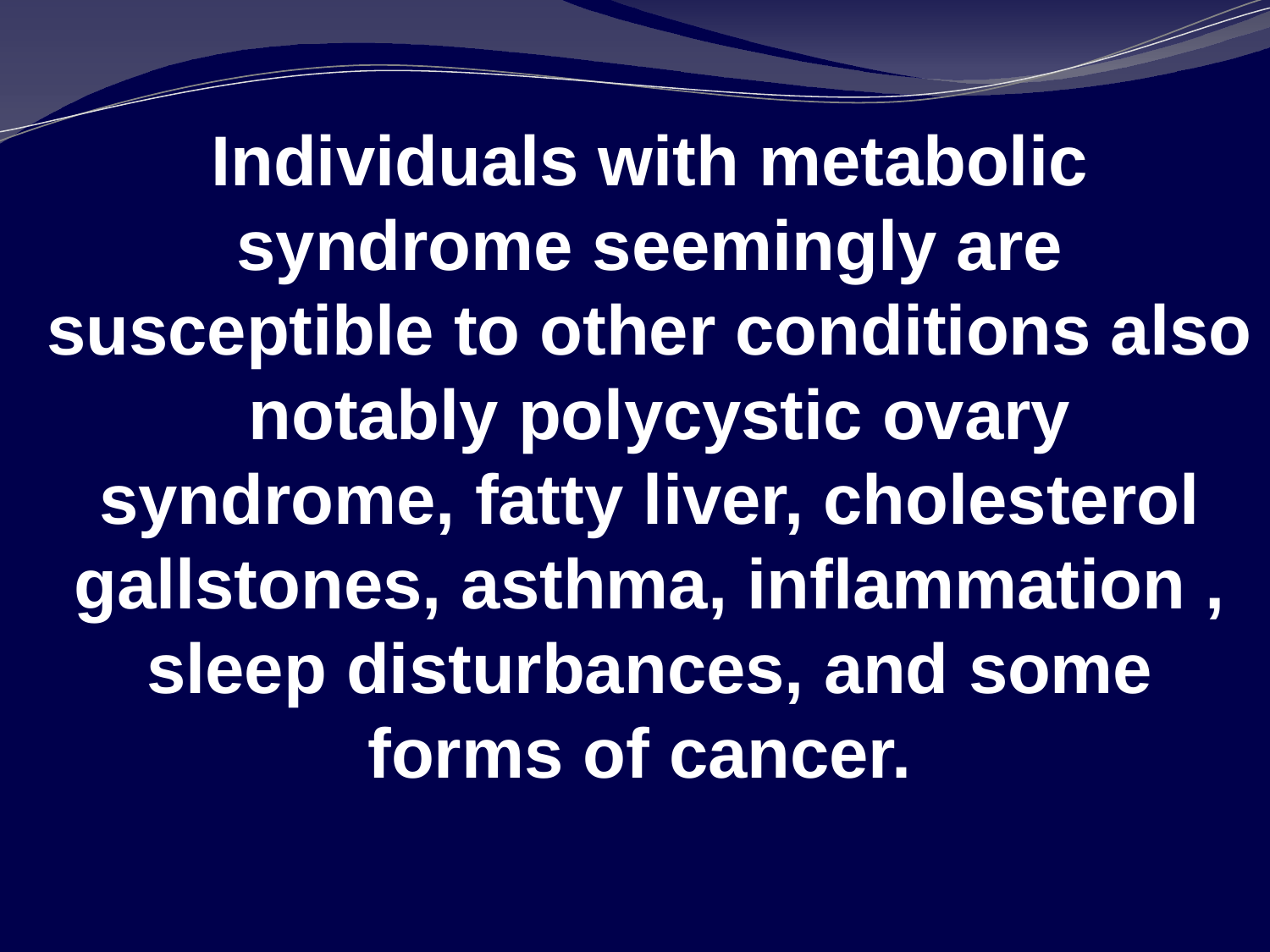

Individuals with metabolic syndrome seemingly are susceptible to other conditions also  notably polycystic ovary syndrome, fatty liver, cholesterol gallstones, asthma, inflammation , sleep disturbances, and some forms of cancer.